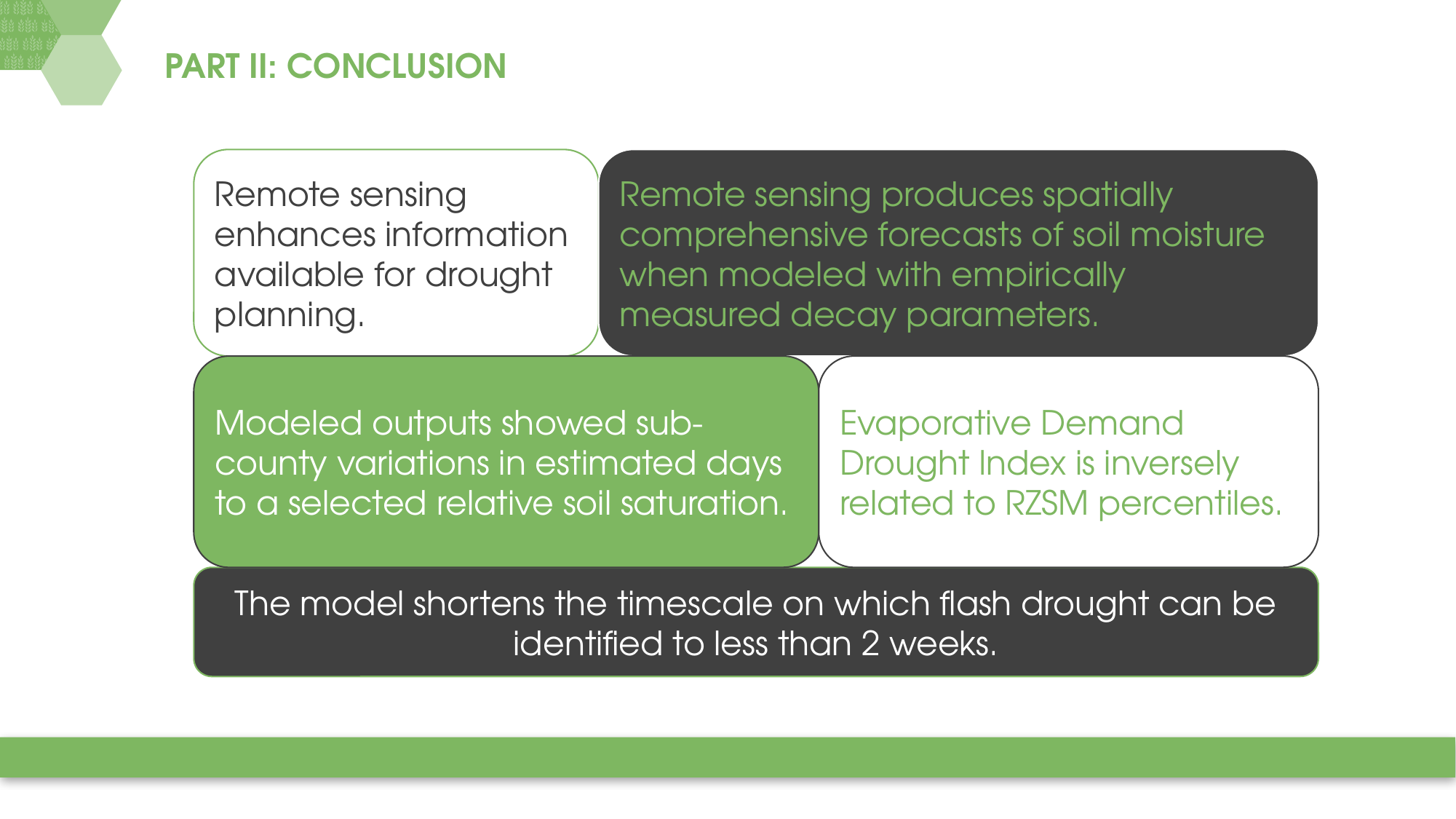

# PART II: CONCLUSION
Remote sensing enhances information available for drought planning.
Remote sensing produces spatially comprehensive forecasts of soil moisture when modeled with empirically measured decay parameters.
Evaporative Demand Drought Index is inversely related to RZSM percentiles.
Modeled outputs showed sub-county variations in estimated days to a selected relative soil saturation.
The model shortens the timescale on which flash drought can be identified to less than 2 weeks.